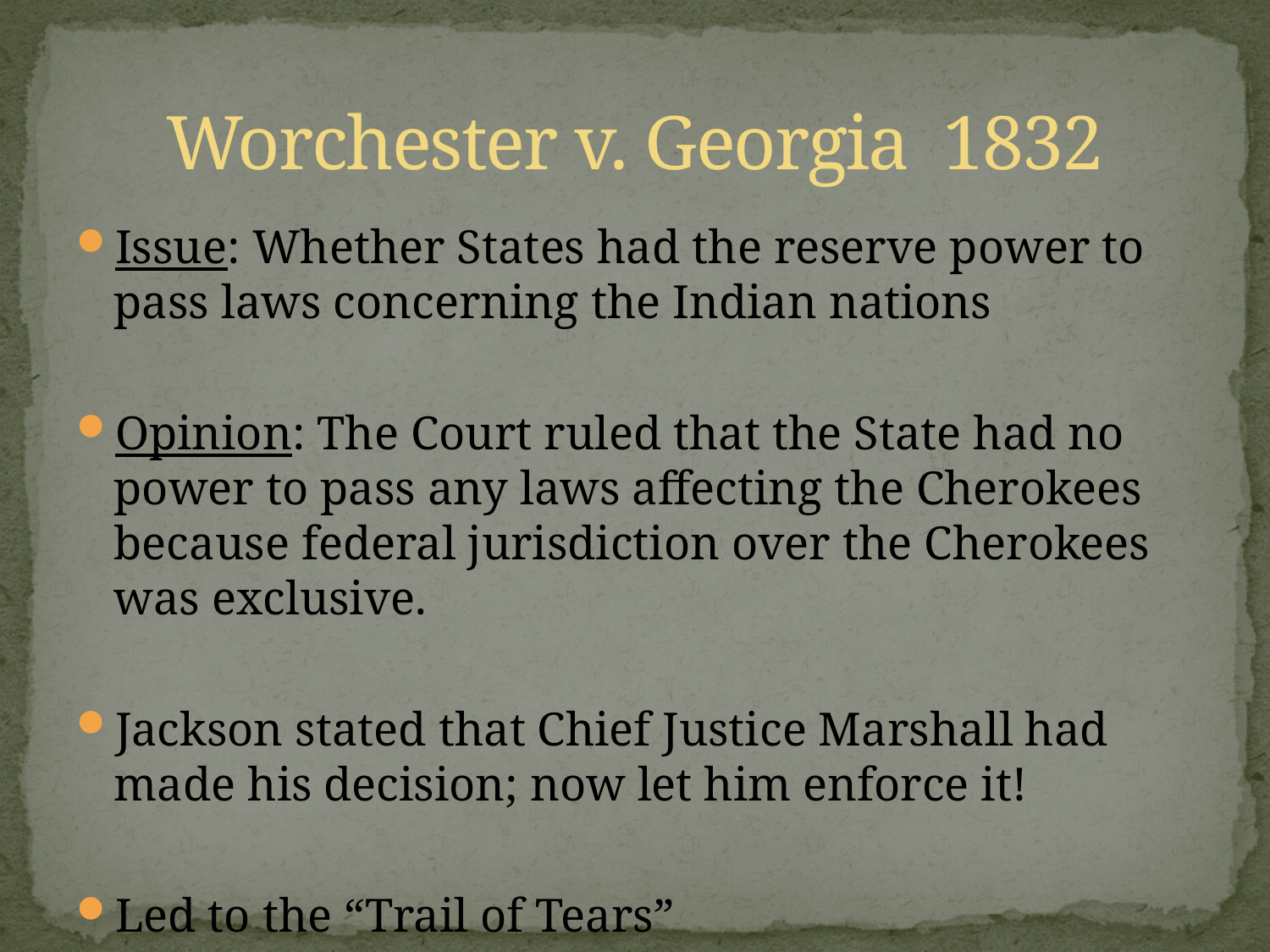

# Worchester v. Georgia  1832
Issue: Whether States had the reserve power to pass laws concerning the Indian nations

Opinion: The Court ruled that the State had no power to pass any laws affecting the Cherokees because federal jurisdiction over the Cherokees was exclusive.

Jackson stated that Chief Justice Marshall had made his decision; now let him enforce it!

Led to the “Trail of Tears”